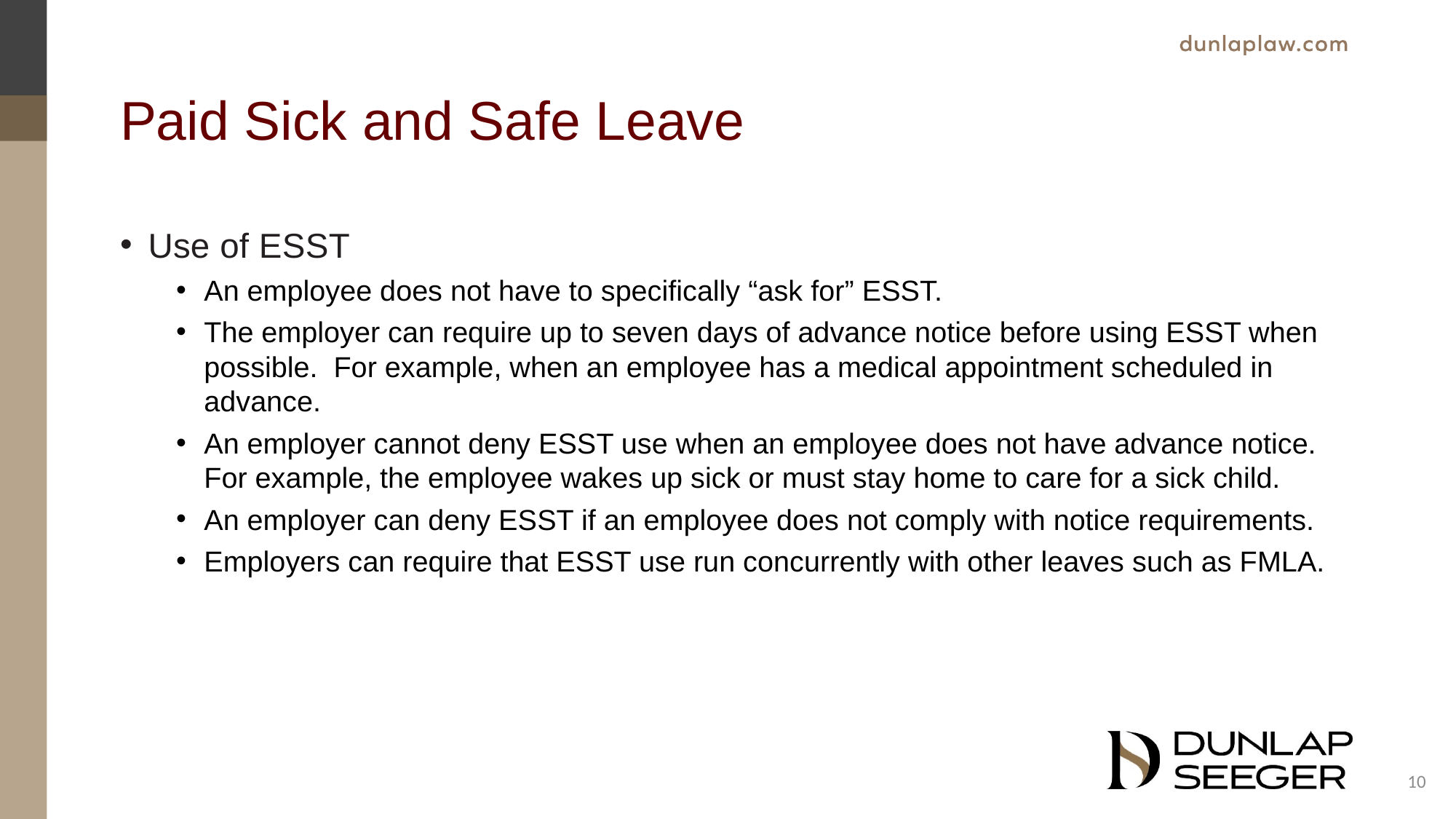

# Paid Sick and Safe Leave
Use of ESST
An employee does not have to specifically “ask for” ESST.
The employer can require up to seven days of advance notice before using ESST when possible.  For example, when an employee has a medical appointment scheduled in advance.
An employer cannot deny ESST use when an employee does not have advance notice.  For example, the employee wakes up sick or must stay home to care for a sick child.
An employer can deny ESST if an employee does not comply with notice requirements.
Employers can require that ESST use run concurrently with other leaves such as FMLA.

10